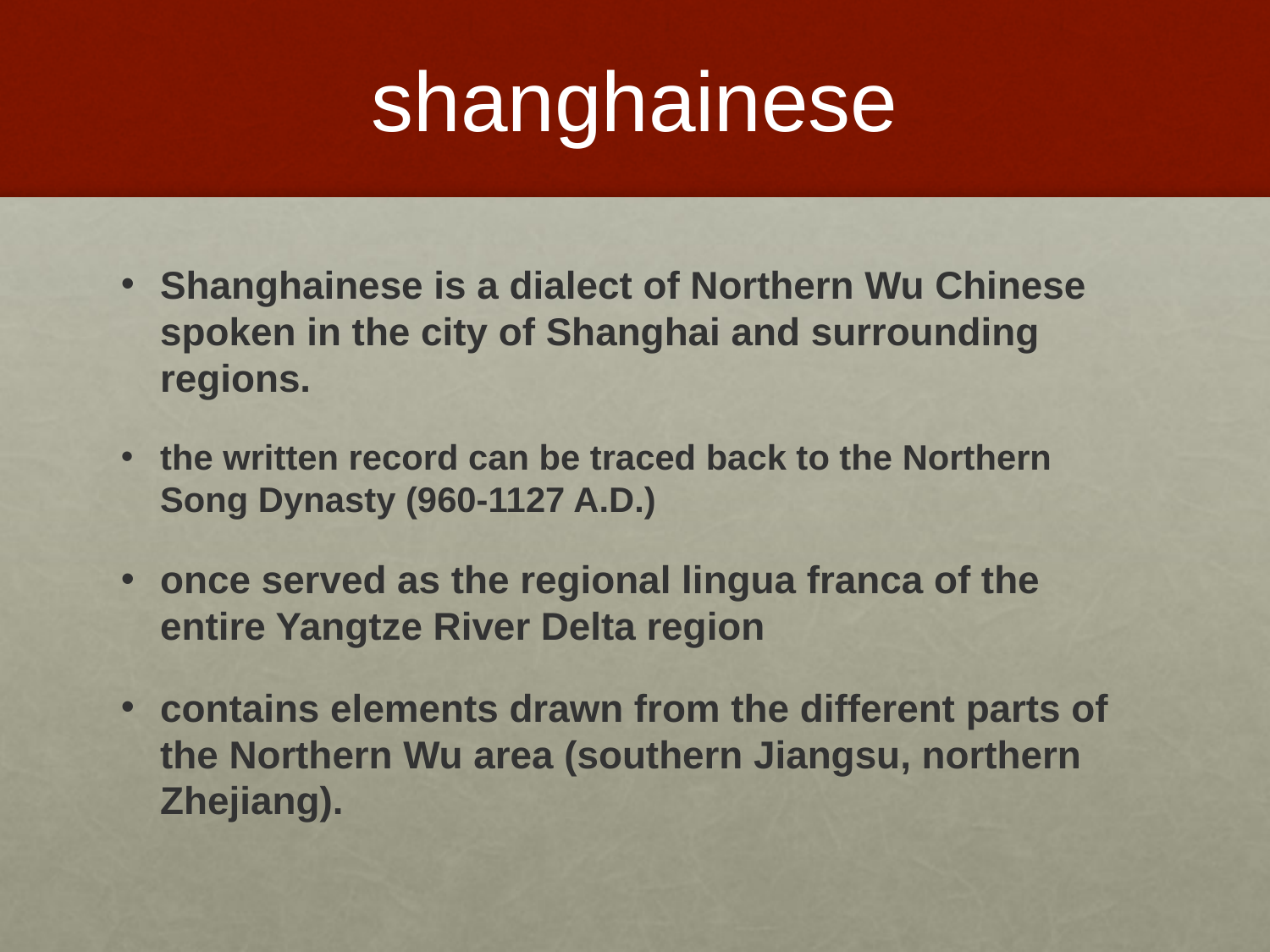

# shanghainese
Shanghainese is a dialect of Northern Wu Chinese spoken in the city of Shanghai and surrounding regions.
the written record can be traced back to the Northern Song Dynasty (960-1127 A.D.)
once served as the regional lingua franca of the entire Yangtze River Delta region
contains elements drawn from the different parts of the Northern Wu area (southern Jiangsu, northern Zhejiang).